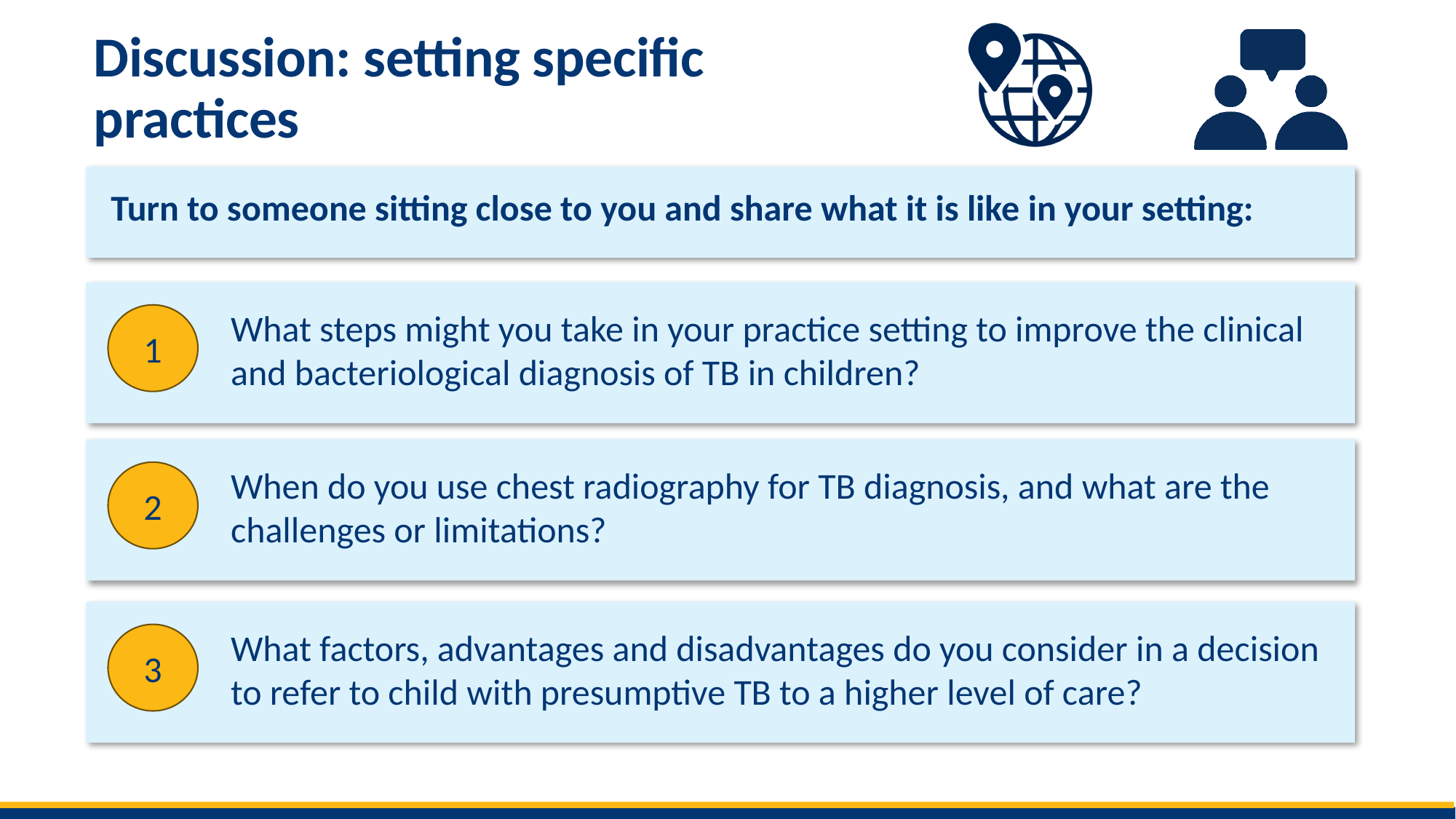

# Discussion: setting specific practices
What steps might you take in your practice setting to improve the clinical and bacteriological diagnosis of TB in children?
1
When do you use chest radiography for TB diagnosis, and what are the challenges or limitations?
2
What factors, advantages and disadvantages do you consider in a decision to refer to child with presumptive TB to a higher level of care?
3